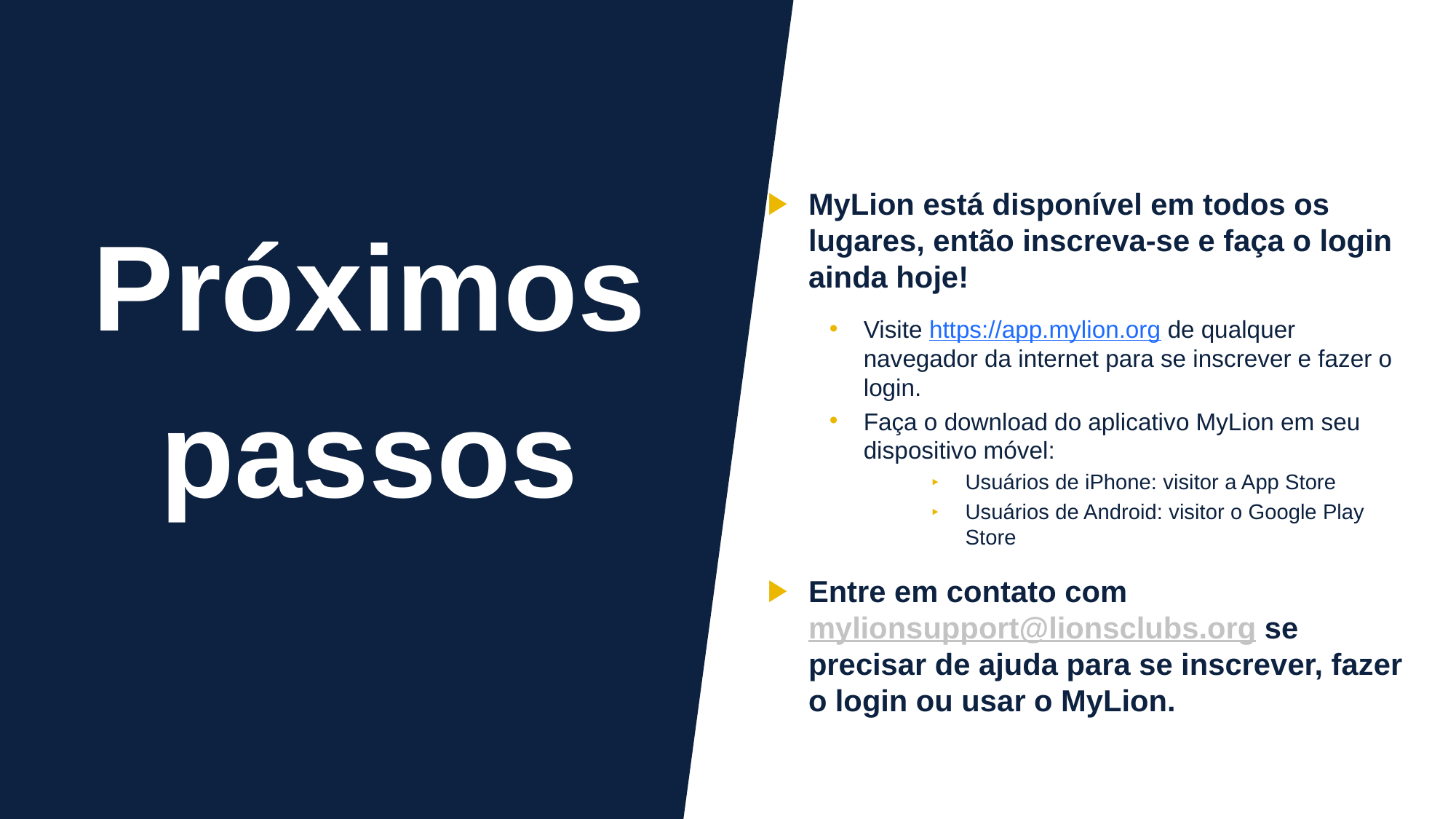

MyLion está disponível em todos os lugares, então inscreva-se e faça o login ainda hoje!
Visite https://app.mylion.org de qualquer navegador da internet para se inscrever e fazer o login.
Faça o download do aplicativo MyLion em seu dispositivo móvel:
Usuários de iPhone: visitor a App Store
Usuários de Android: visitor o Google Play Store
Entre em contato com  mylionsupport@lionsclubs.org se precisar de ajuda para se inscrever, fazer o login ou usar o MyLion.
Próximos passos
Next Steps